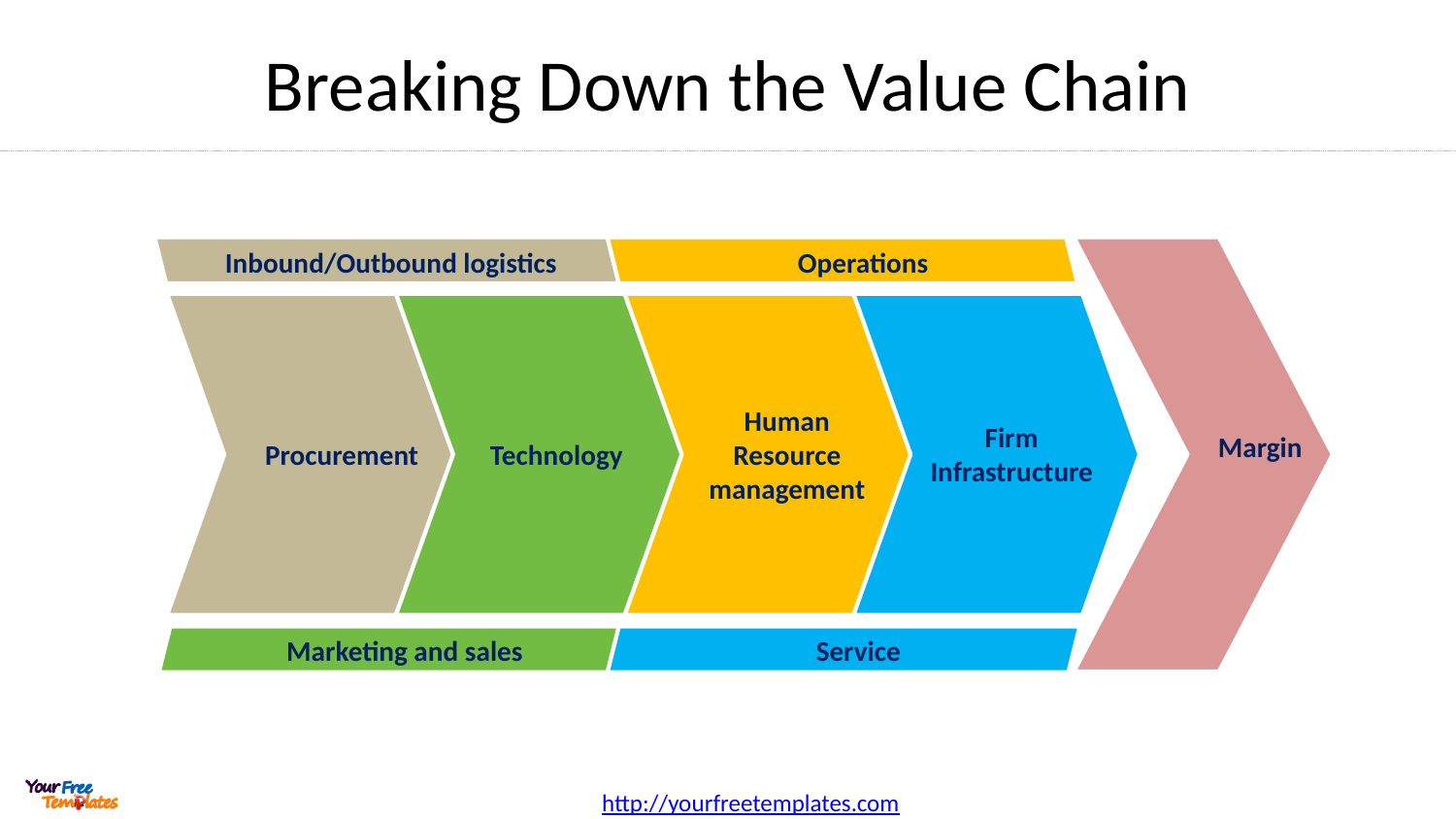

# Breaking Down the Value Chain

Inbound/Outbound logistics
Operations
Human Resource management
Firm Infrastructure
Margin
Procurement
Technology
Marketing and sales
Service